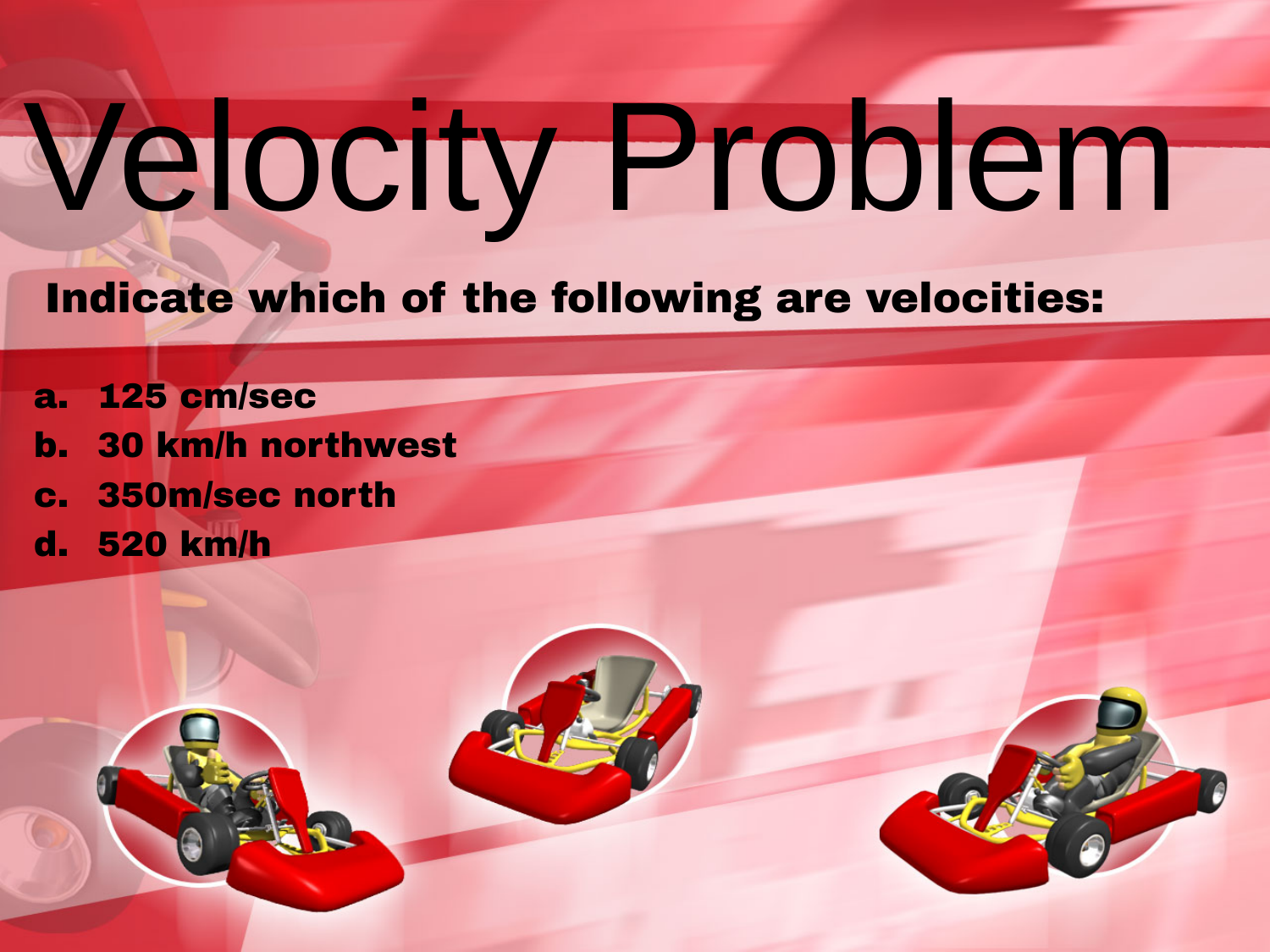

# Velocity Problem
 Indicate which of the following are velocities:

125 cm/sec
30 km/h northwest
350m/sec north
520 km/h